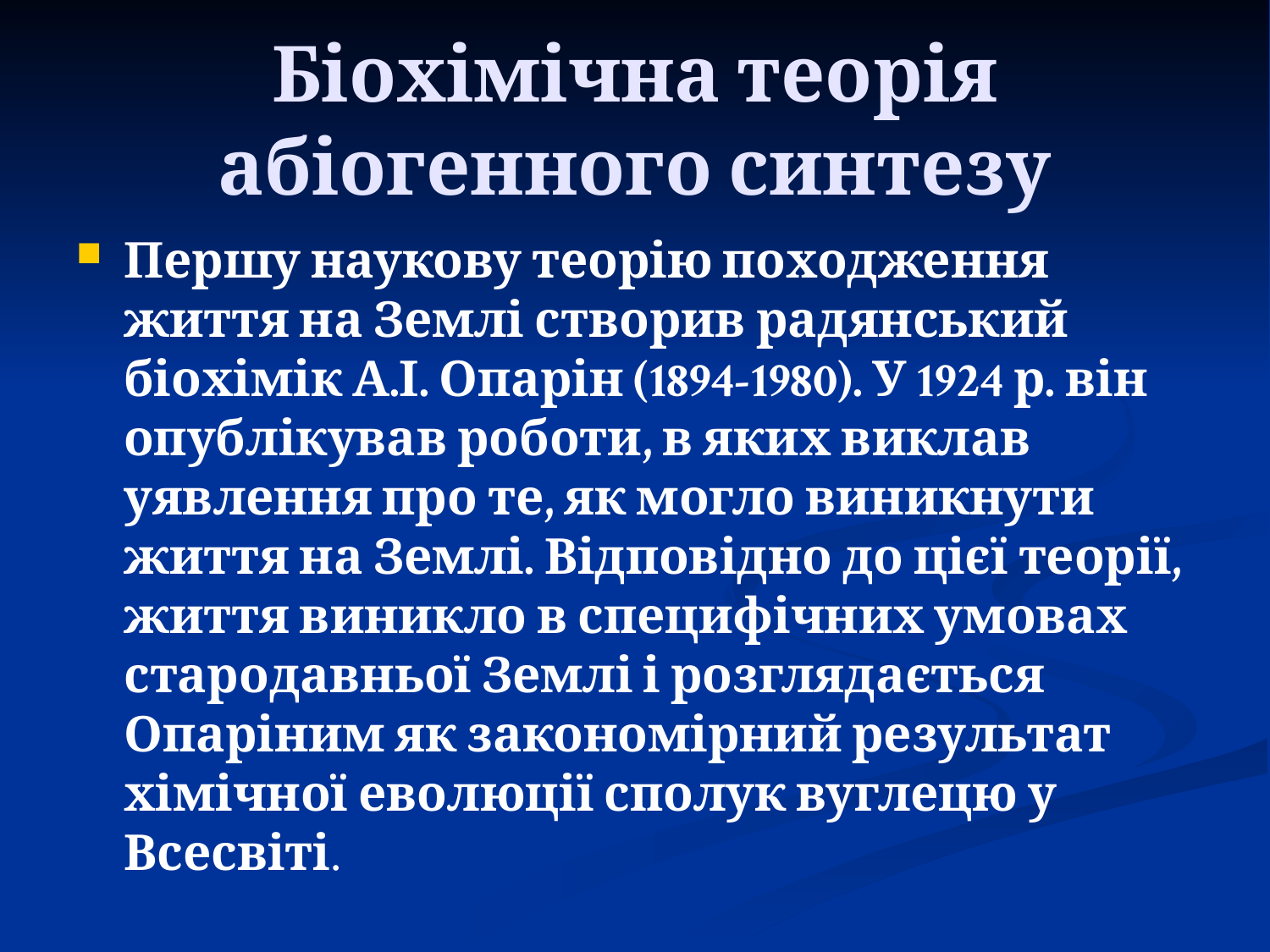

# Біохімічна теорія абіогенного синтезу
Першу наукову теорію походження життя на Землі створив радянський біохімік А.І. Опарін (1894-1980). У 1924 р. він опублікував роботи, в яких виклав уявлення про те, як могло виникнути життя на Землі. Відповідно до цієї теорії, життя виникло в специфічних умовах стародавньої Землі і розглядається Опаріним як закономірний результат хімічної еволюції сполук вуглецю у Всесвіті.